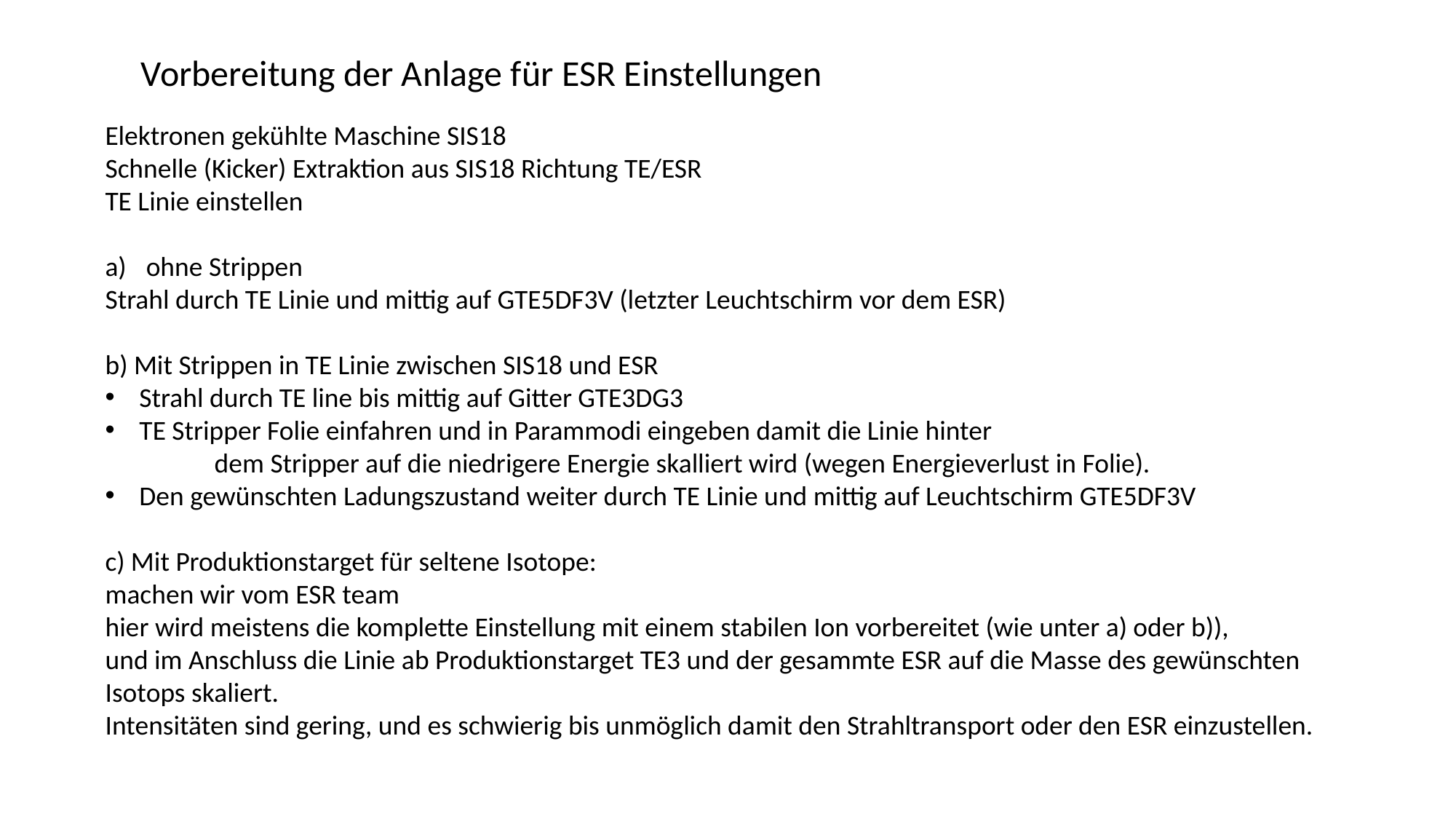

Vorbereitung der Anlage für ESR Einstellungen

Elektronen gekühlte Maschine SIS18
Schnelle (Kicker) Extraktion aus SIS18 Richtung TE/ESR
TE Linie einstellen

ohne Strippen
Strahl durch TE Linie und mittig auf GTE5DF3V (letzter Leuchtschirm vor dem ESR)

b) Mit Strippen in TE Linie zwischen SIS18 und ESR
Strahl durch TE line bis mittig auf Gitter GTE3DG3
TE Stripper Folie einfahren und in Parammodi eingeben damit die Linie hinter
	dem Stripper auf die niedrigere Energie skalliert wird (wegen Energieverlust in Folie).
Den gewünschten Ladungszustand weiter durch TE Linie und mittig auf Leuchtschirm GTE5DF3V

c) Mit Produktionstarget für seltene Isotope:
machen wir vom ESR team
hier wird meistens die komplette Einstellung mit einem stabilen Ion vorbereitet (wie unter a) oder b)),
und im Anschluss die Linie ab Produktionstarget TE3 und der gesammte ESR auf die Masse des gewünschten
Isotops skaliert.
Intensitäten sind gering, und es schwierig bis unmöglich damit den Strahltransport oder den ESR einzustellen.